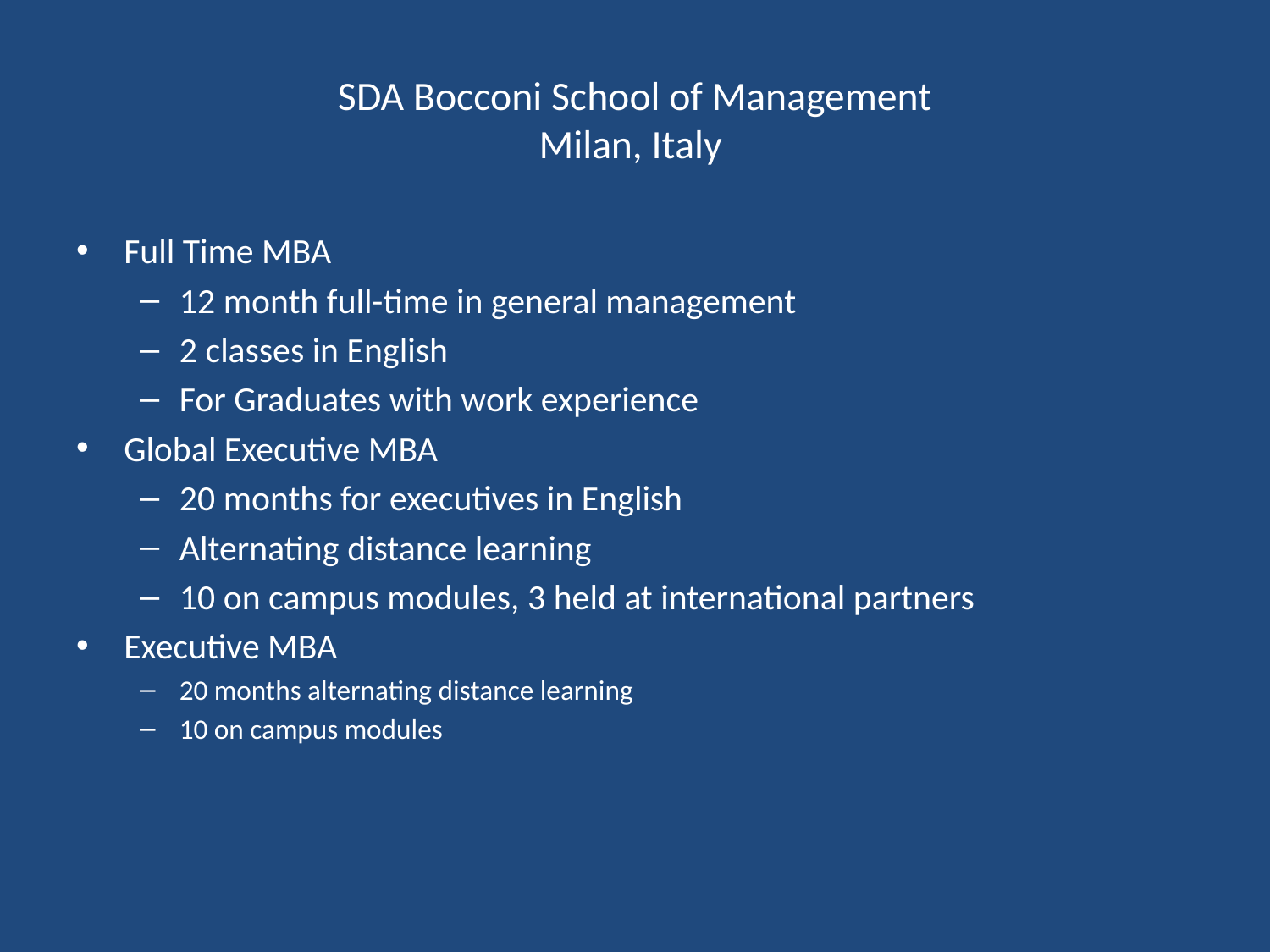

# SDA Bocconi School of Management Milan, Italy
Full Time MBA
12 month full-time in general management
2 classes in English
For Graduates with work experience
Global Executive MBA
20 months for executives in English
Alternating distance learning
10 on campus modules, 3 held at international partners
Executive MBA
20 months alternating distance learning
10 on campus modules